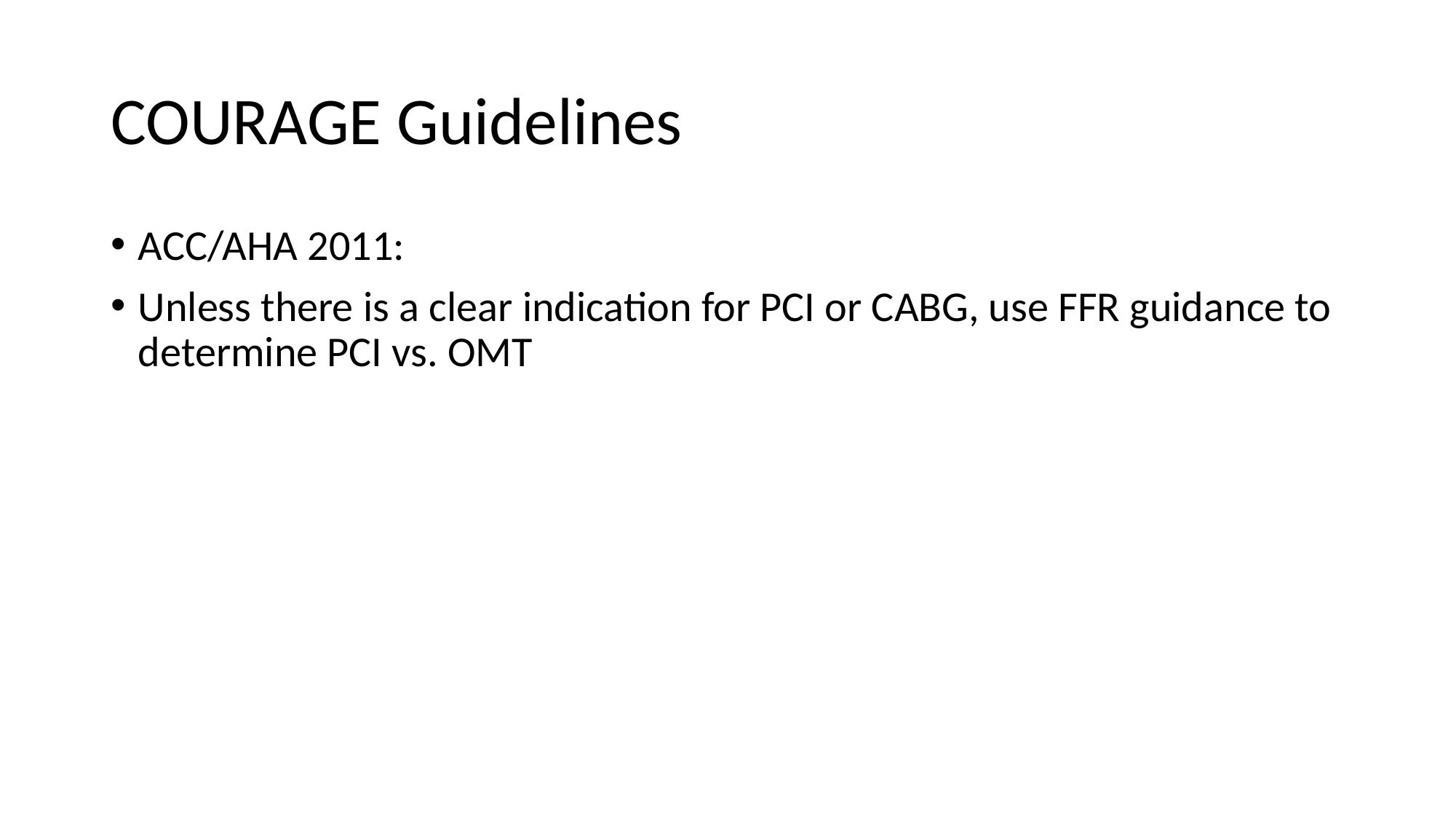

# COURAGE Guidelines
ACC/AHA 2011:
Unless there is a clear indication for PCI or CABG, use FFR guidance to determine PCI vs. OMT